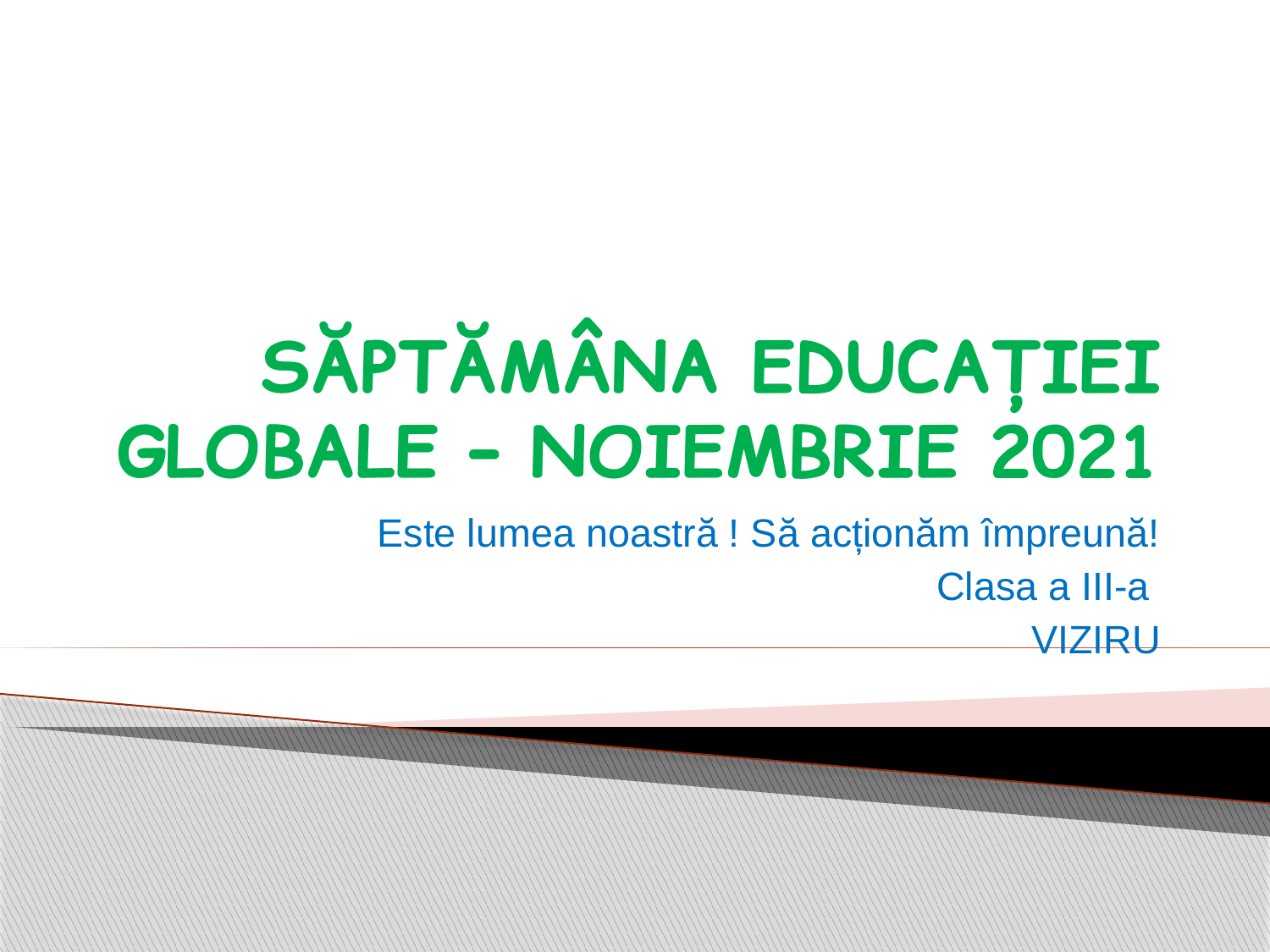

# SĂPTĂMÂNA EDUCAȚIEI GLOBALE – NOIEMBRIE 2021
Este lumea noastră ! Să acționăm împreună!
Clasa a III-a
VIZIRU